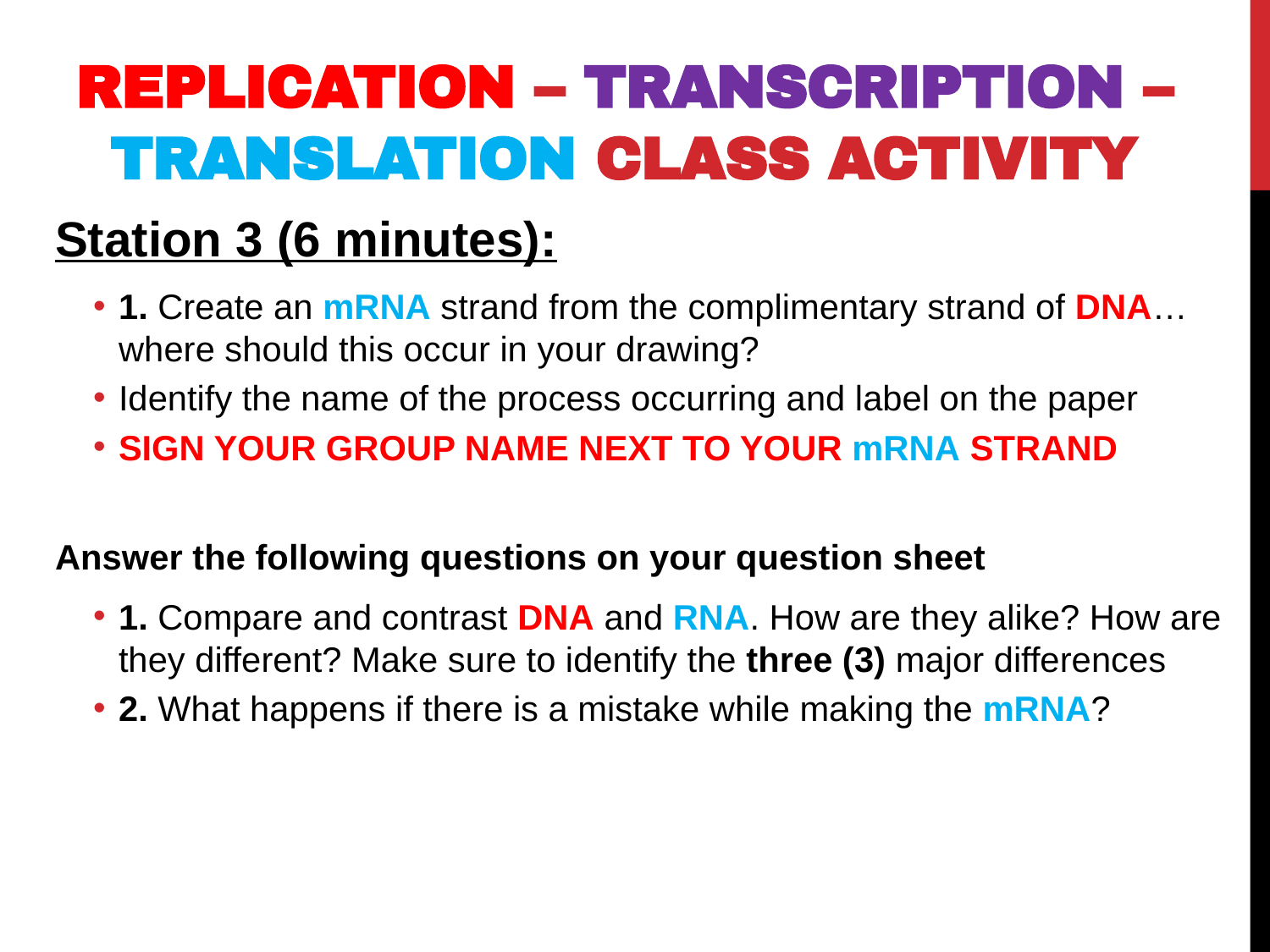

# Replication – Transcription – Translation Class Activity
Station 3 (6 minutes):
1. Create an mRNA strand from the complimentary strand of DNA… where should this occur in your drawing?
Identify the name of the process occurring and label on the paper
SIGN YOUR GROUP NAME NEXT TO YOUR mRNA STRAND

Answer the following questions on your question sheet
1. Compare and contrast DNA and RNA. How are they alike? How are they different? Make sure to identify the three (3) major differences
2. What happens if there is a mistake while making the mRNA?